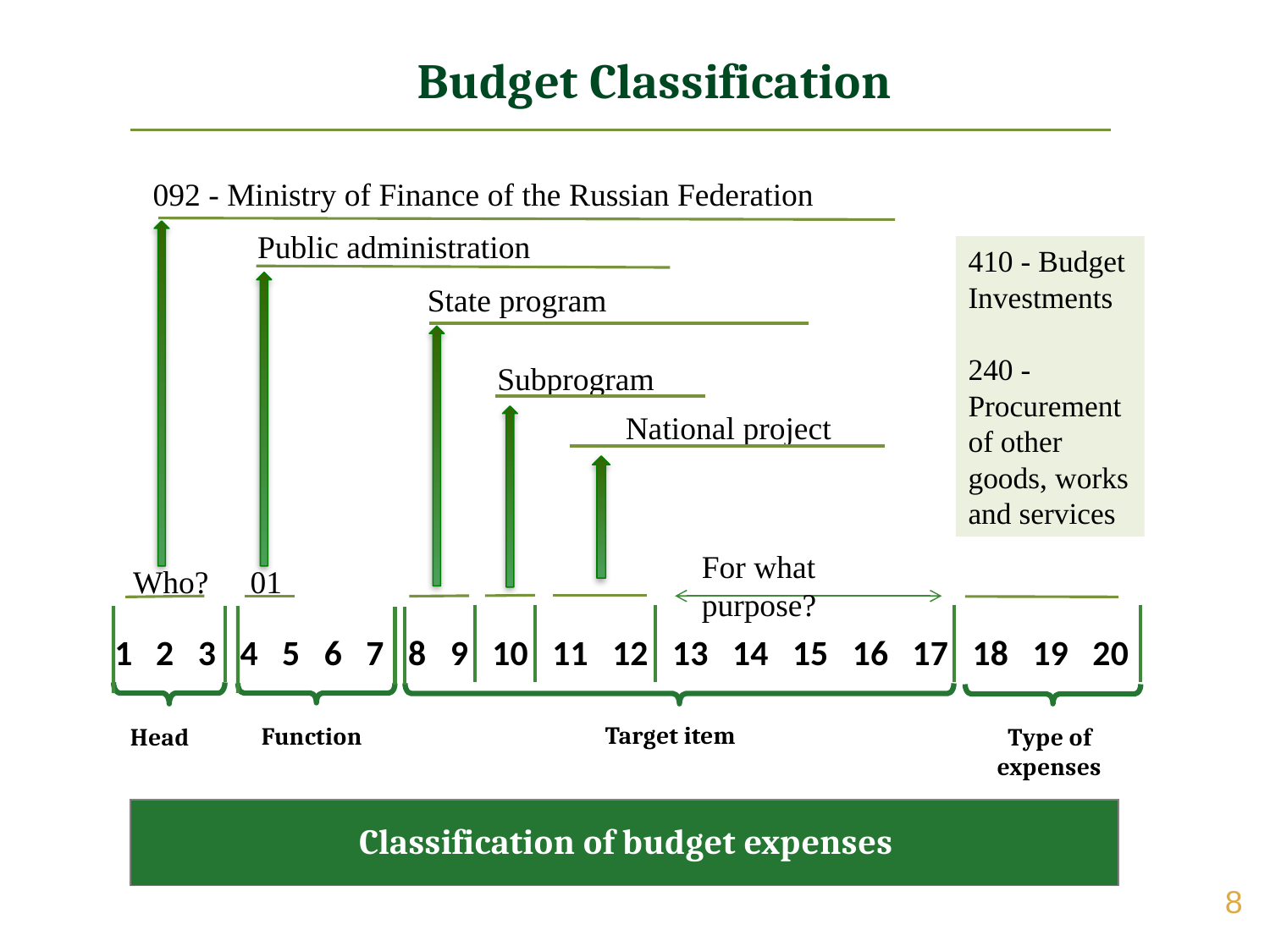

Budget Classification
092 - Ministry of Finance of the Russian Federation

Public administration
410 - Budget Investments

240 - Procurement of other goods, works and services

State program

Subprogram
National project

For what purpose?
Who?
01

 1   2   3   4   5   6   7   8   9   10   11   12   13   14   15   16   17   18   19   20

Target item
Function
Head
Type of expenses
Classification of budget expenses
8